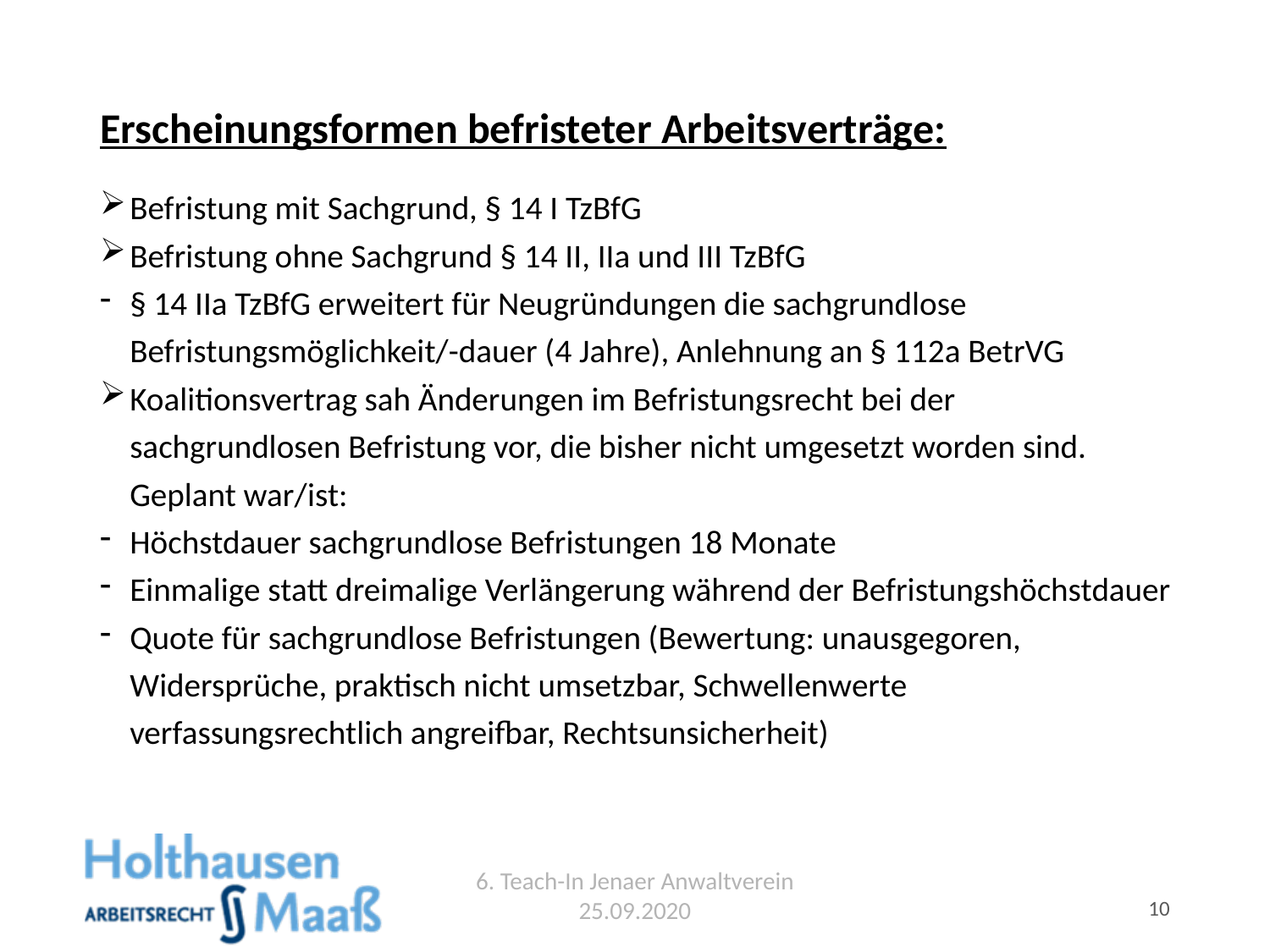

# Erscheinungsformen befristeter Arbeitsverträge:
Befristung mit Sachgrund, § 14 I TzBfG
Befristung ohne Sachgrund § 14 II, IIa und III TzBfG
§ 14 IIa TzBfG erweitert für Neugründungen die sachgrundlose Befristungsmöglichkeit/-dauer (4 Jahre), Anlehnung an § 112a BetrVG
Koalitionsvertrag sah Änderungen im Befristungsrecht bei der sachgrundlosen Befristung vor, die bisher nicht umgesetzt worden sind. Geplant war/ist:
Höchstdauer sachgrundlose Befristungen 18 Monate
Einmalige statt dreimalige Verlängerung während der Befristungshöchstdauer
Quote für sachgrundlose Befristungen (Bewertung: unausgegoren, Widersprüche, praktisch nicht umsetzbar, Schwellenwerte verfassungsrechtlich angreifbar, Rechtsunsicherheit)

6. Teach-In Jenaer Anwaltverein 25.09.2020
10